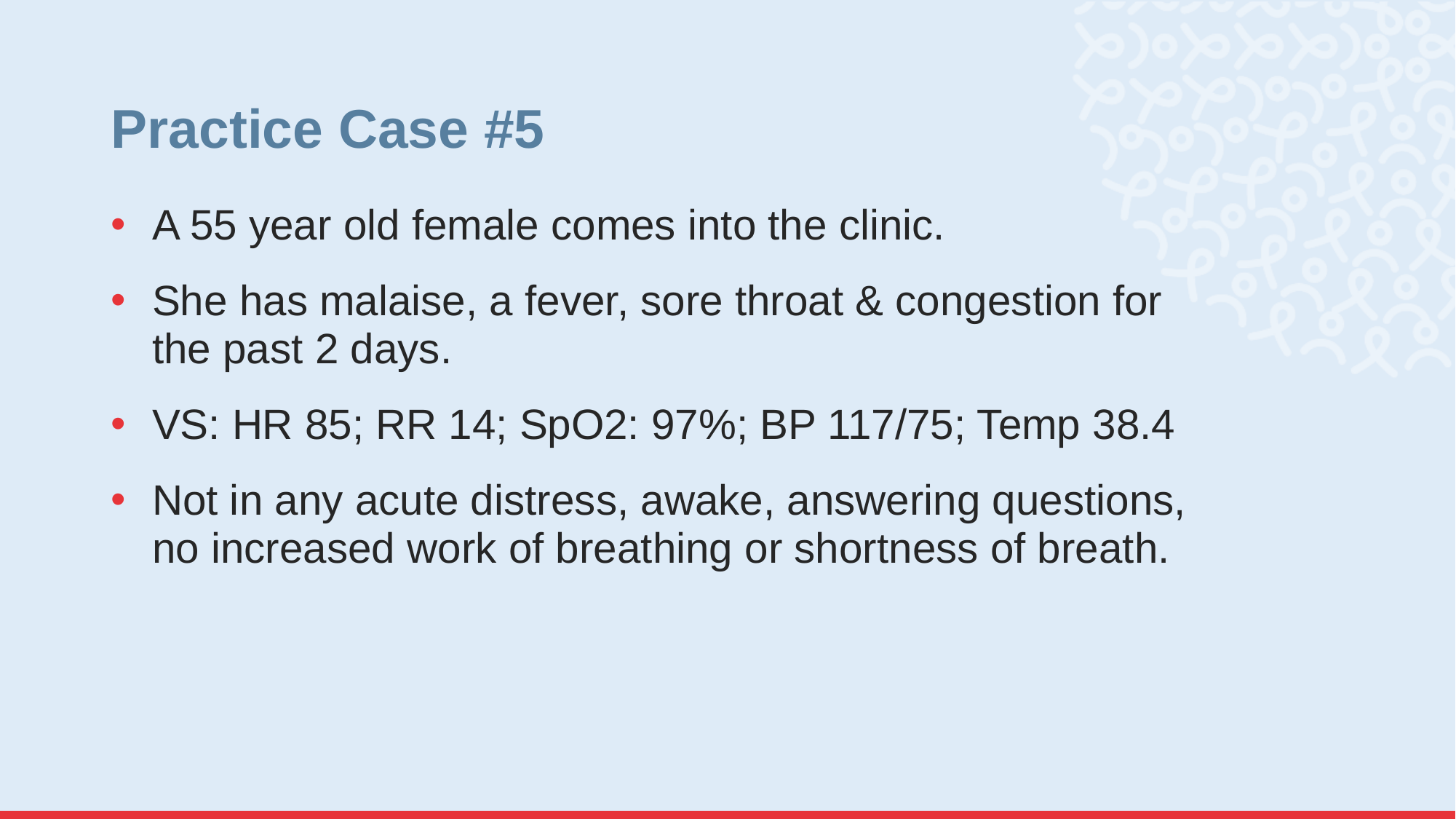

# Practice Case #5
A 55 year old female comes into the clinic.
She has malaise, a fever, sore throat & congestion for the past 2 days.
VS: HR 85; RR 14; SpO2: 97%; BP 117/75; Temp 38.4
Not in any acute distress, awake, answering questions, no increased work of breathing or shortness of breath.